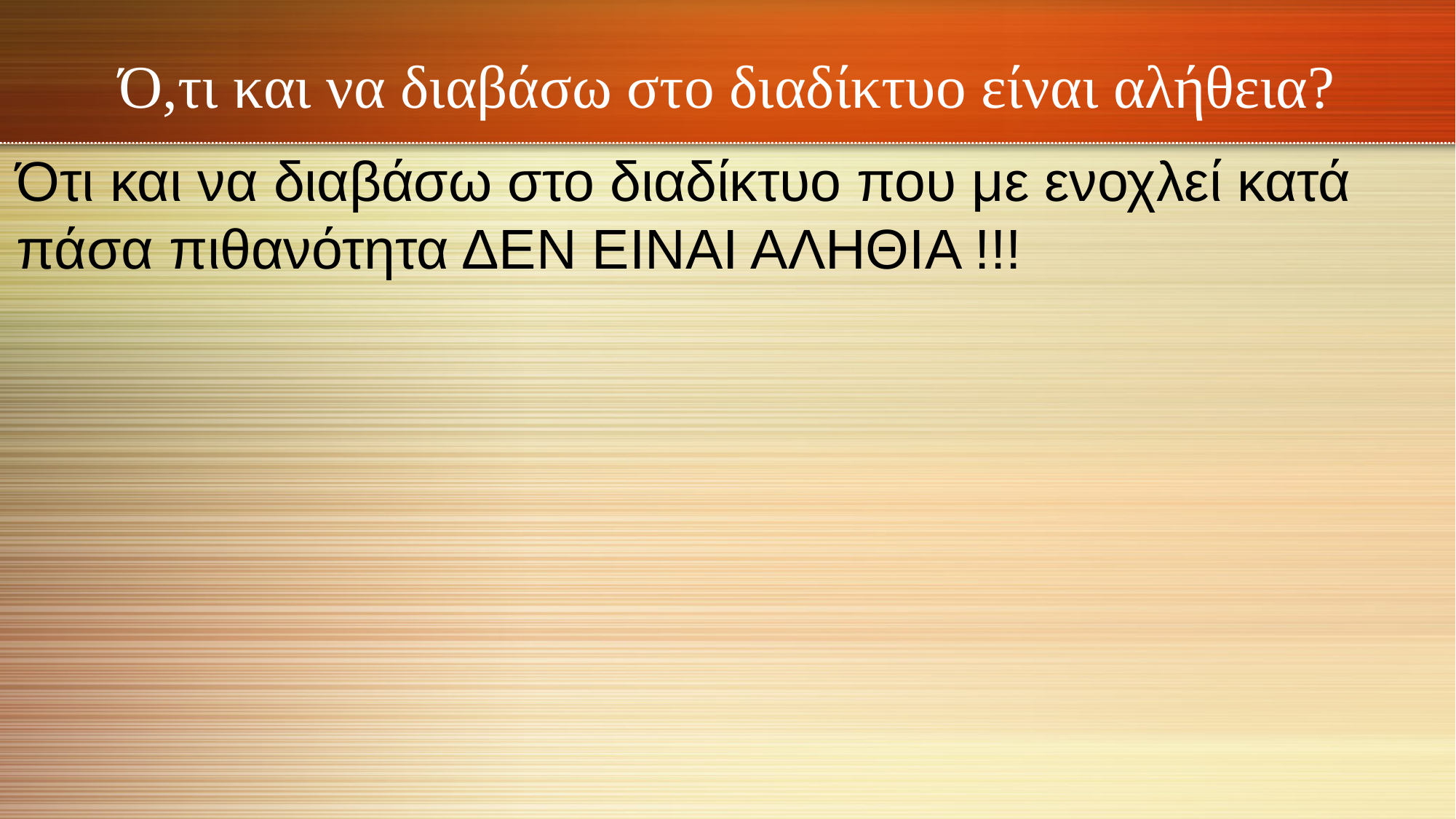

# Ό,τι και να διαβάσω στο διαδίκτυο είναι αλήθεια?
Ότι και να διαβάσω στο διαδίκτυο που με ενοχλεί κατά πάσα πιθανότητα ΔΕΝ ΕΙΝΑΙ ΑΛΗΘΙΑ !!!